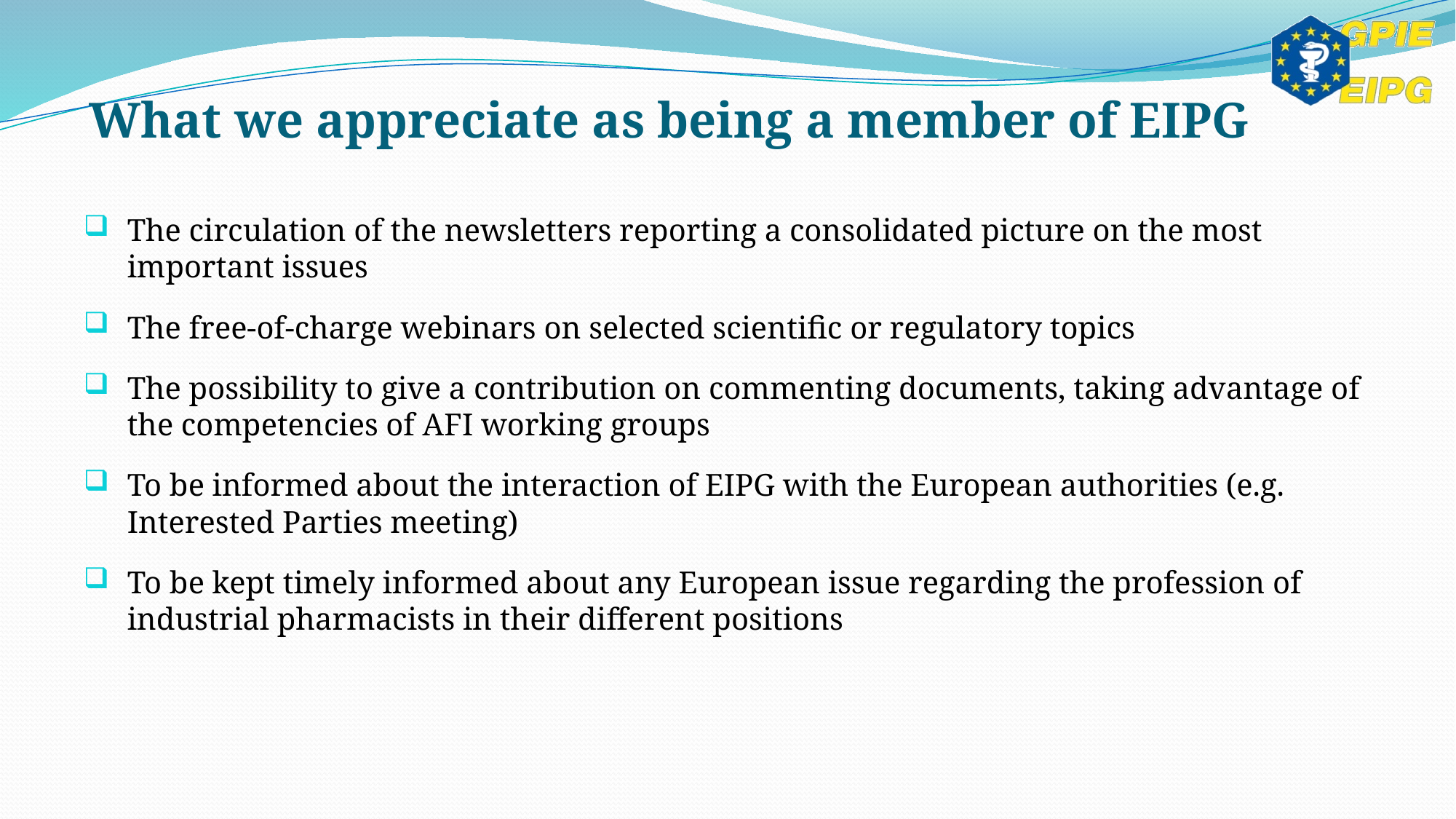

# What we appreciate as being a member of EIPG

The circulation of the newsletters reporting a consolidated picture on the most important issues
The free-of-charge webinars on selected scientific or regulatory topics
The possibility to give a contribution on commenting documents, taking advantage of the competencies of AFI working groups
To be informed about the interaction of EIPG with the European authorities (e.g. Interested Parties meeting)
To be kept timely informed about any European issue regarding the profession of industrial pharmacists in their different positions